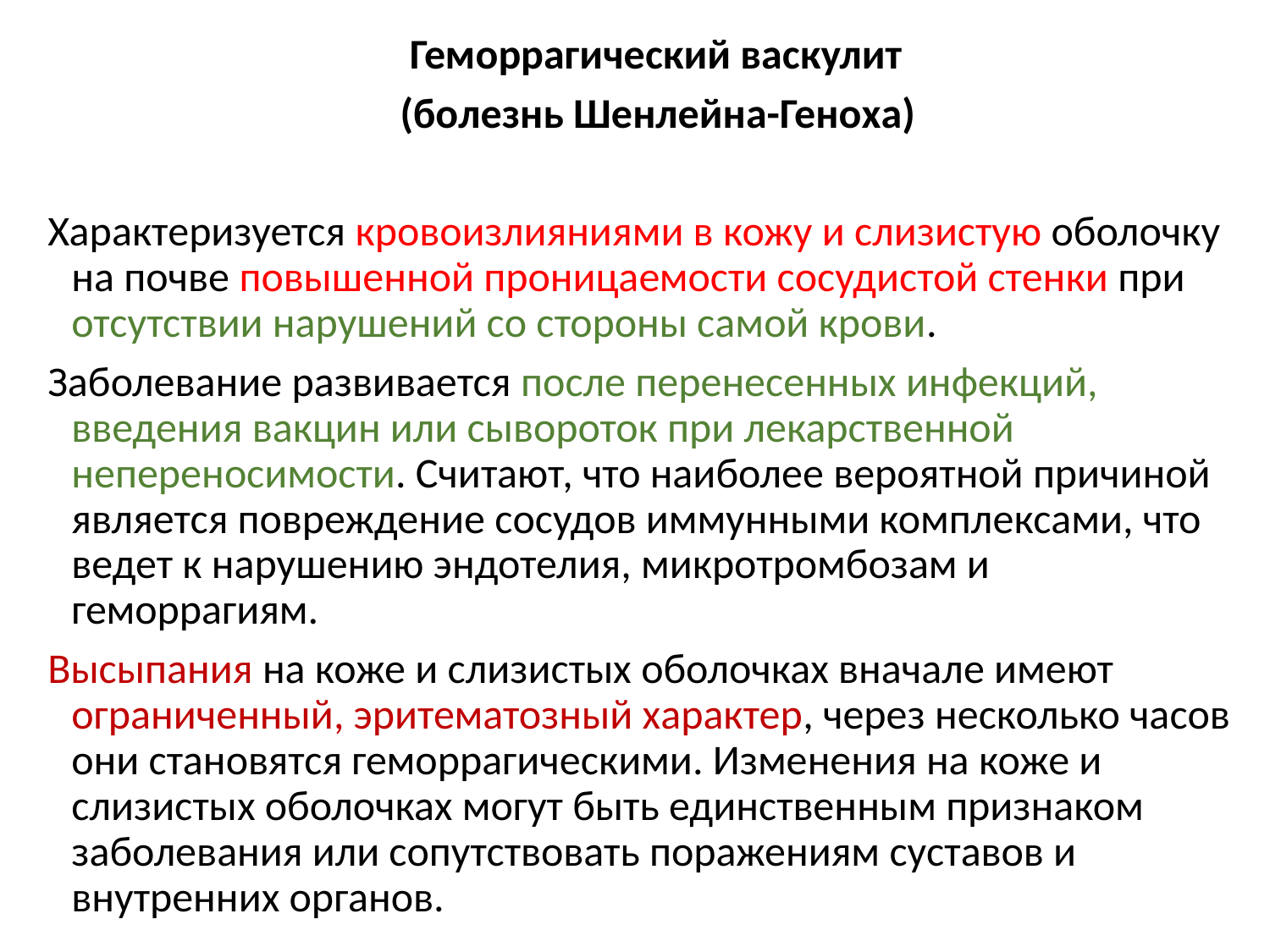

Геморрагический васкулит
                                     (болезнь Шенлейна-Геноха)

Характеризуется кровоизлияниями в кожу и слизистую оболочку на почве повышенной проницаемости сосудистой стенки при отсутствии нарушений со стороны самой крови.
Заболевание развивается после перенесенных инфекций, введения вакцин или сывороток при лекарственной непереносимости. Считают, что наиболее вероятной причиной является повреждение сосудов иммунными комплексами, что ведет к нарушению эндотелия, микротромбозам и геморрагиям.
Высыпания на коже и слизистых оболочках вначале имеют ограниченный, эритематозный характер, через несколько часов они становятся геморрагическими. Изменения на коже и слизистых оболочках могут быть единственным признаком заболевания или сопутствовать поражениям суставов и внутренних органов.